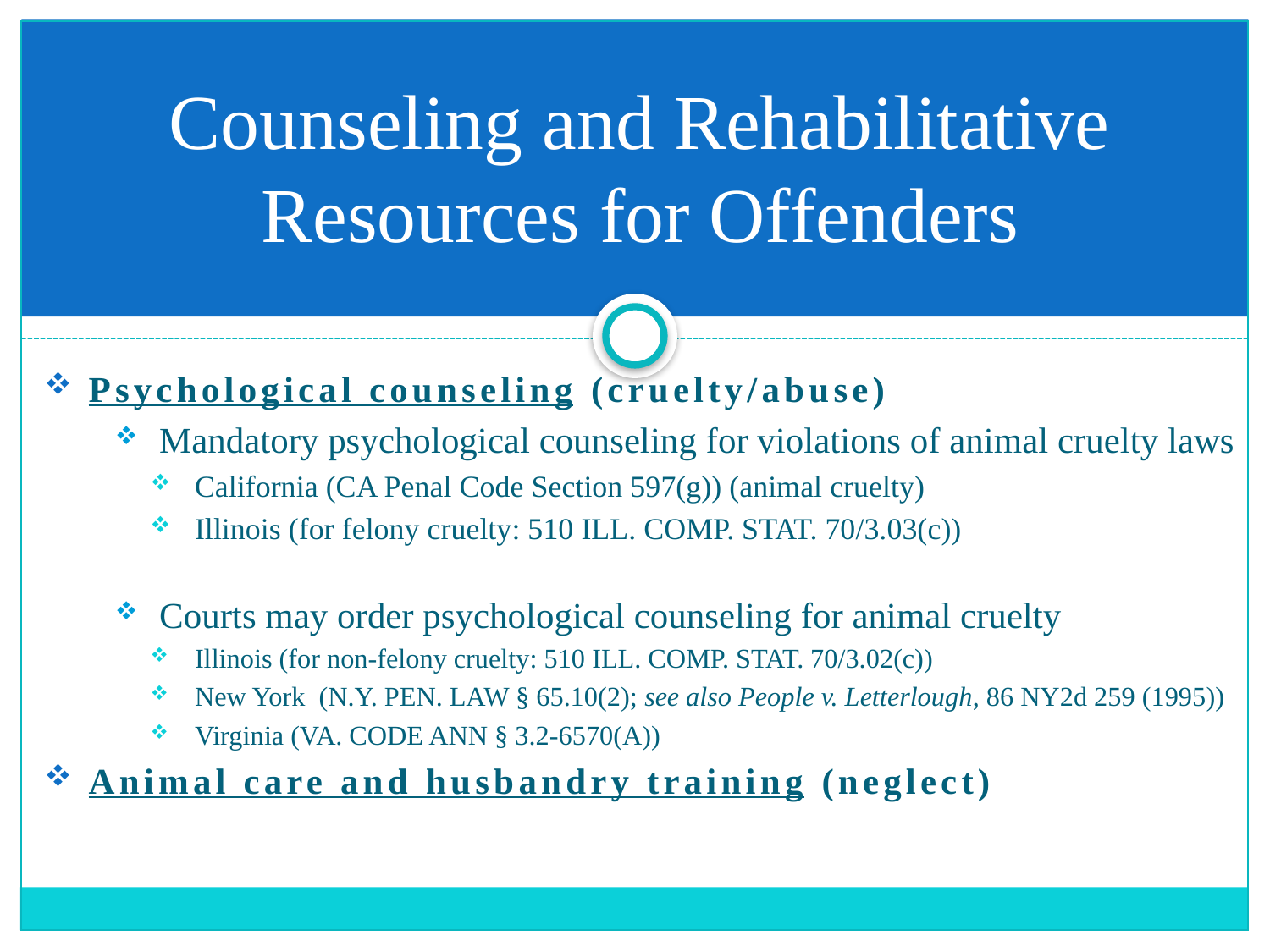

# Counseling and Rehabilitative Resources for Offenders
Psychological counseling (cruelty/abuse)
Mandatory psychological counseling for violations of animal cruelty laws
California (CA Penal Code Section 597(g)) (animal cruelty)
Illinois (for felony cruelty: 510 ILL. COMP. STAT. 70/3.03(c))

Courts may order psychological counseling for animal cruelty
Illinois (for non-felony cruelty: 510 ILL. COMP. STAT. 70/3.02(c))
New York  (N.Y. PEN. LAW § 65.10(2); see also People v. Letterlough, 86 NY2d 259 (1995))
Virginia (VA. CODE ANN § 3.2-6570(A))
Animal care and husbandry training (neglect)